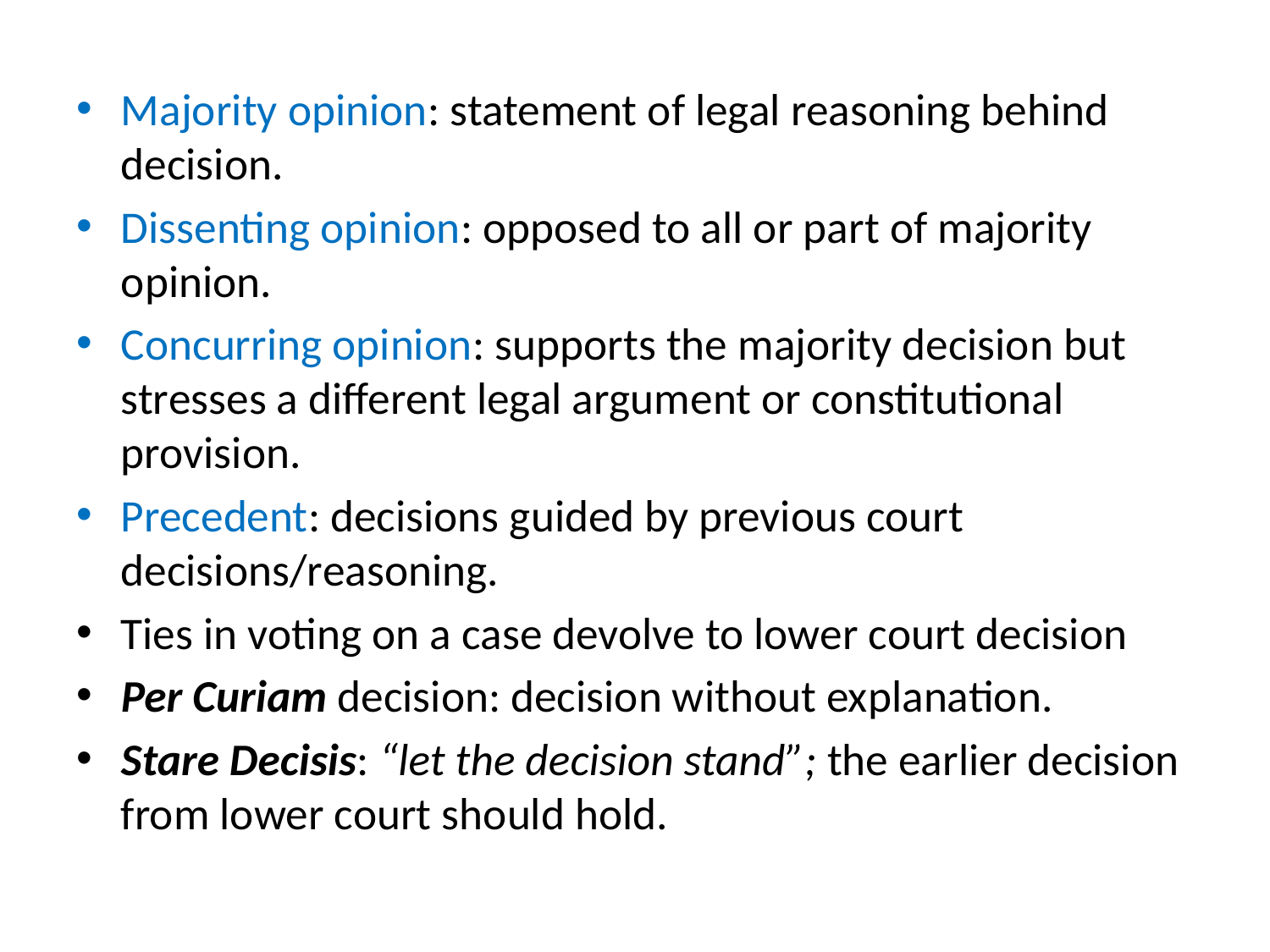

#
Majority opinion: statement of legal reasoning behind decision.
Dissenting opinion: opposed to all or part of majority opinion.
Concurring opinion: supports the majority decision but stresses a different legal argument or constitutional provision.
Precedent: decisions guided by previous court decisions/reasoning.
Ties in voting on a case devolve to lower court decision
Per Curiam decision: decision without explanation.
Stare Decisis: “let the decision stand”; the earlier decision from lower court should hold.